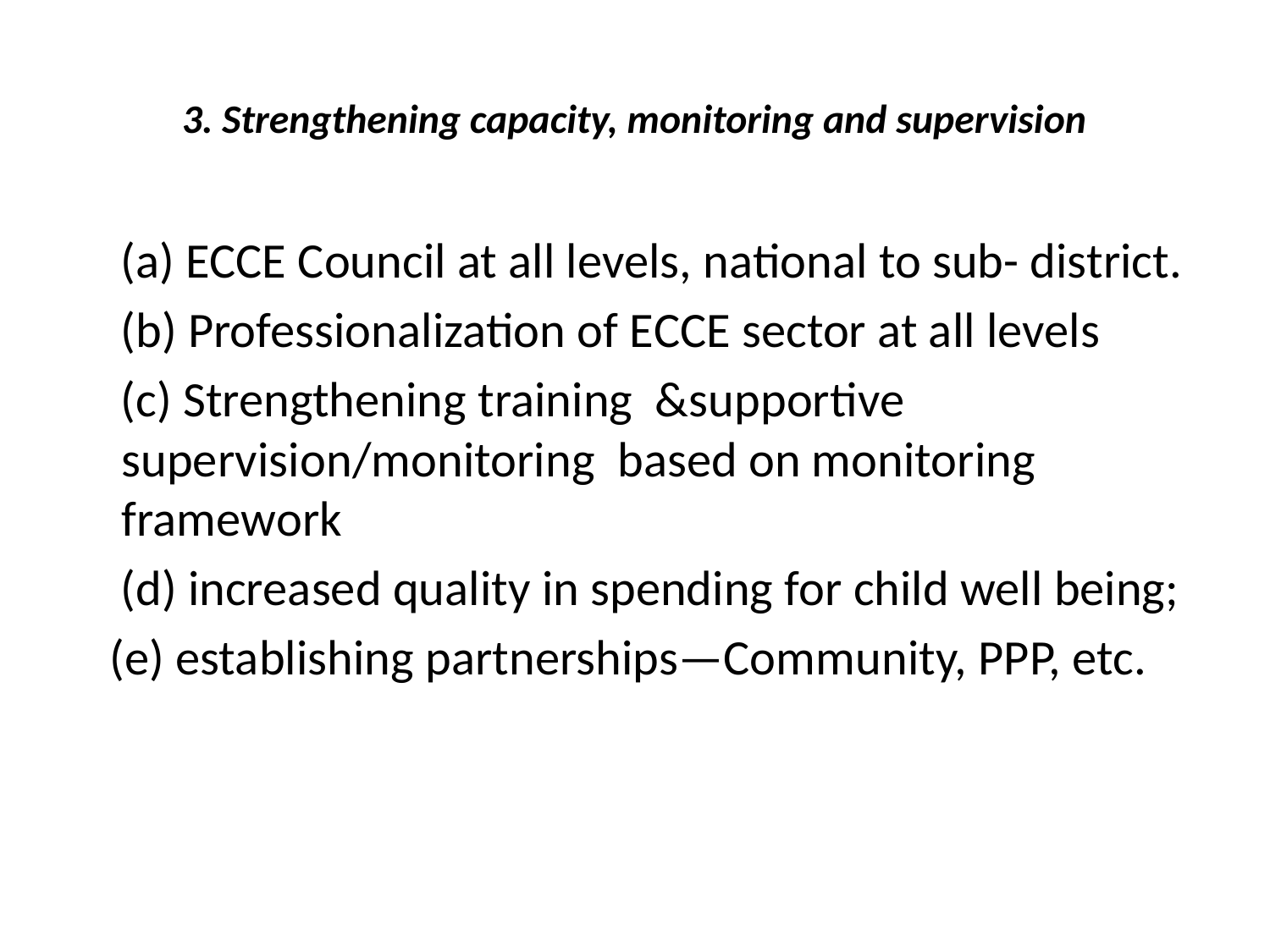

# 3. Strengthening capacity, monitoring and supervision
    (a) ECCE Council at all levels, national to sub- district.
    (b) Professionalization of ECCE sector at all levels
    (c) Strengthening training  &supportive supervision/monitoring  based on monitoring framework
    (d) increased quality in spending for child well being;
   (e) establishing partnerships—Community, PPP, etc.